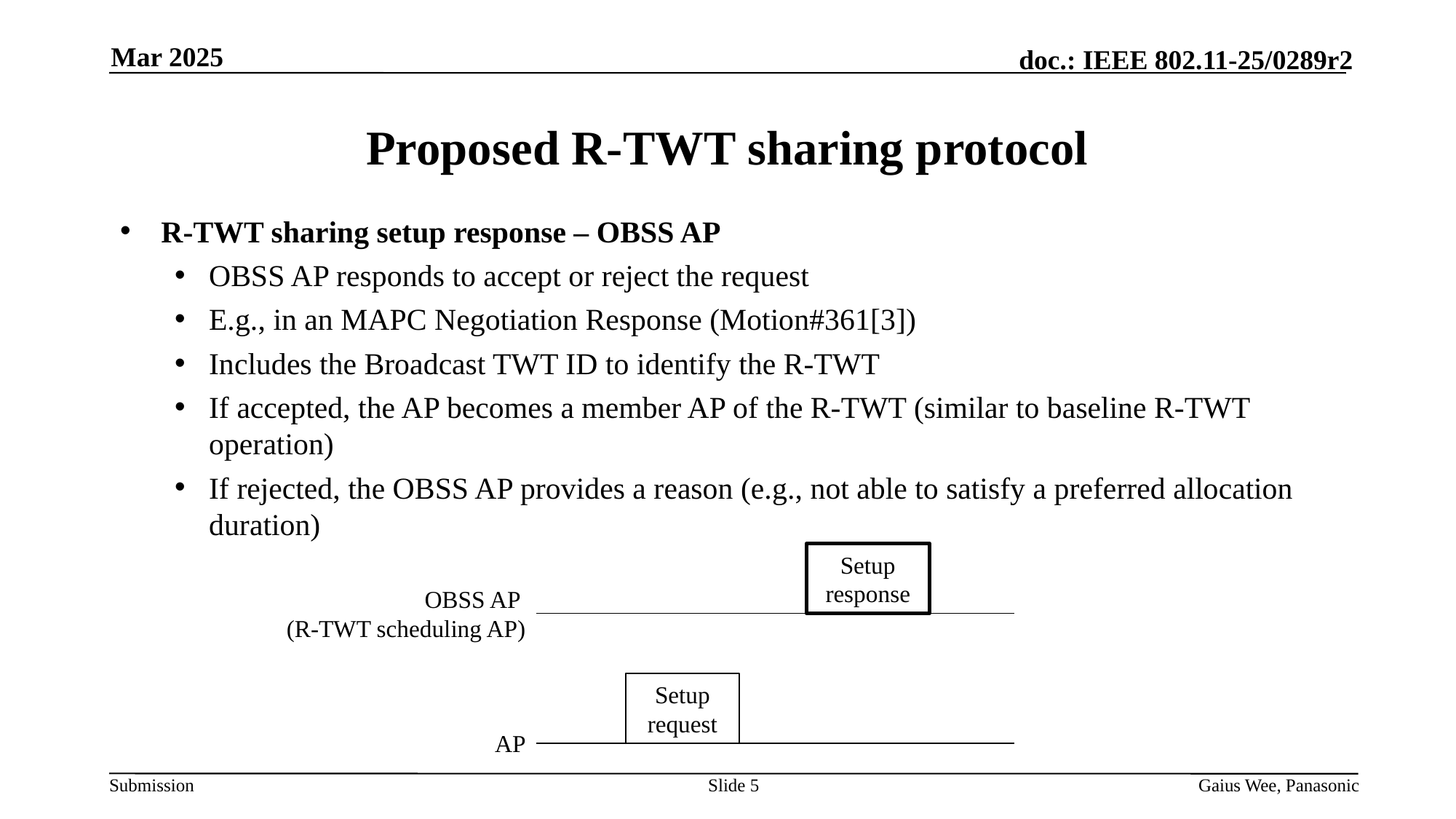

Mar 2025
# Proposed R-TWT sharing protocol
R-TWT sharing setup response – OBSS AP
OBSS AP responds to accept or reject the request
E.g., in an MAPC Negotiation Response (Motion#361[3])
Includes the Broadcast TWT ID to identify the R-TWT
If accepted, the AP becomes a member AP of the R-TWT (similar to baseline R-TWT operation)
If rejected, the OBSS AP provides a reason (e.g., not able to satisfy a preferred allocation duration)

Setup response
OBSS AP
(R-TWT scheduling AP)
Setup request
AP
Slide 5
Gaius Wee, Panasonic